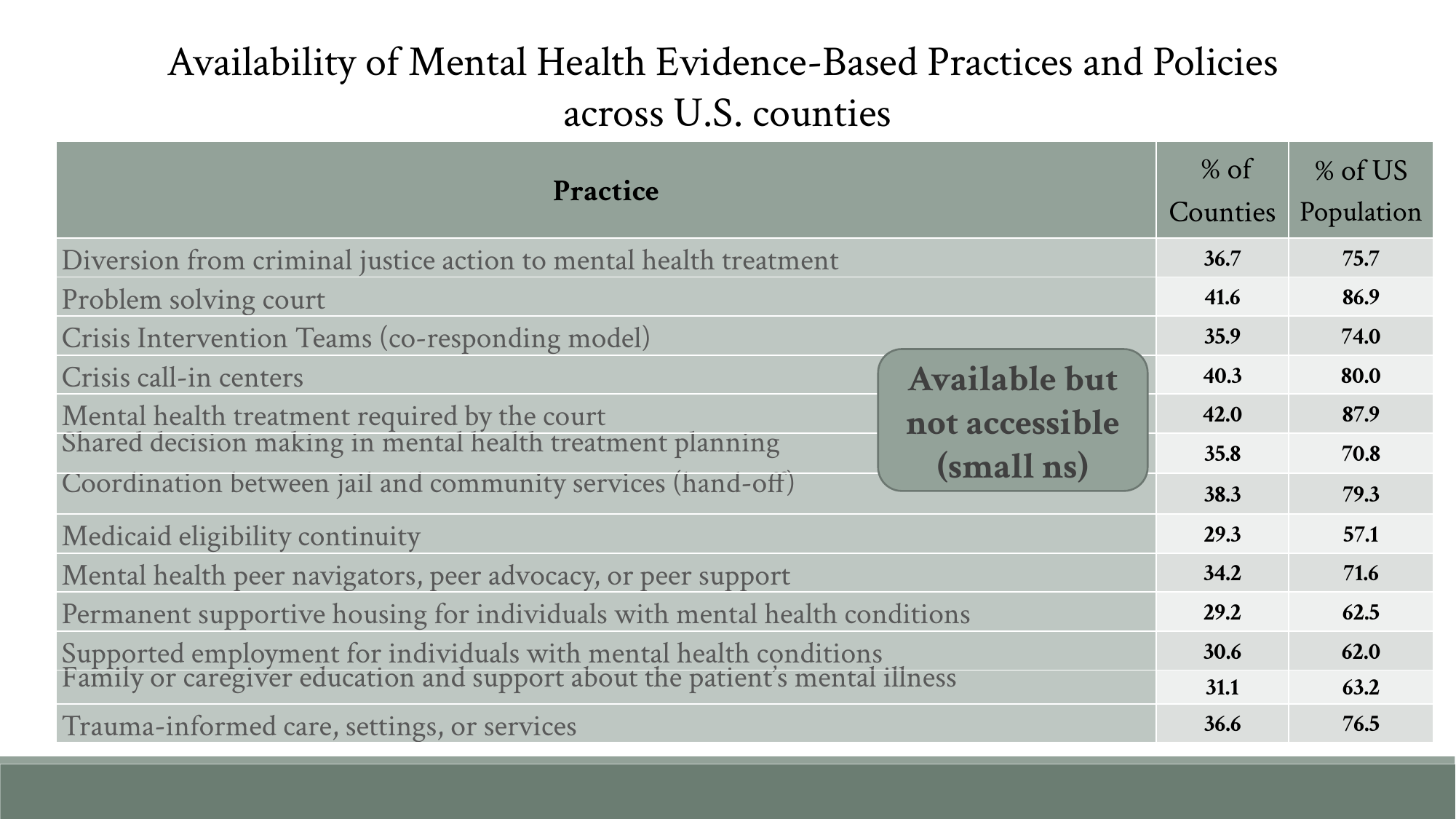

Availability of Mental Health Evidence-Based Practices and Policies
across U.S. counties
| Practice | % of Counties | % of US Population |
| --- | --- | --- |
| Diversion from criminal justice action to mental health treatment | 36.7 | 75.7 |
| Problem solving court | 41.6 | 86.9 |
| Crisis Intervention Teams (co-responding model) | 35.9 | 74.0 |
| Crisis call-in centers | 40.3 | 80.0 |
| Mental health treatment required by the court | 42.0 | 87.9 |
| Shared decision making in mental health treatment planning | 35.8 | 70.8 |
| Coordination between jail and community services (hand-off) | 38.3 | 79.3 |
| Medicaid eligibility continuity | 29.3 | 57.1 |
| Mental health peer navigators, peer advocacy, or peer support | 34.2 | 71.6 |
| Permanent supportive housing for individuals with mental health conditions | 29.2 | 62.5 |
| Supported employment for individuals with mental health conditions | 30.6 | 62.0 |
| Family or caregiver education and support about the patient’s mental illness | 31.1 | 63.2 |
| Trauma-informed care, settings, or services | 36.6 | 76.5 |
Available but not accessible (small ns)